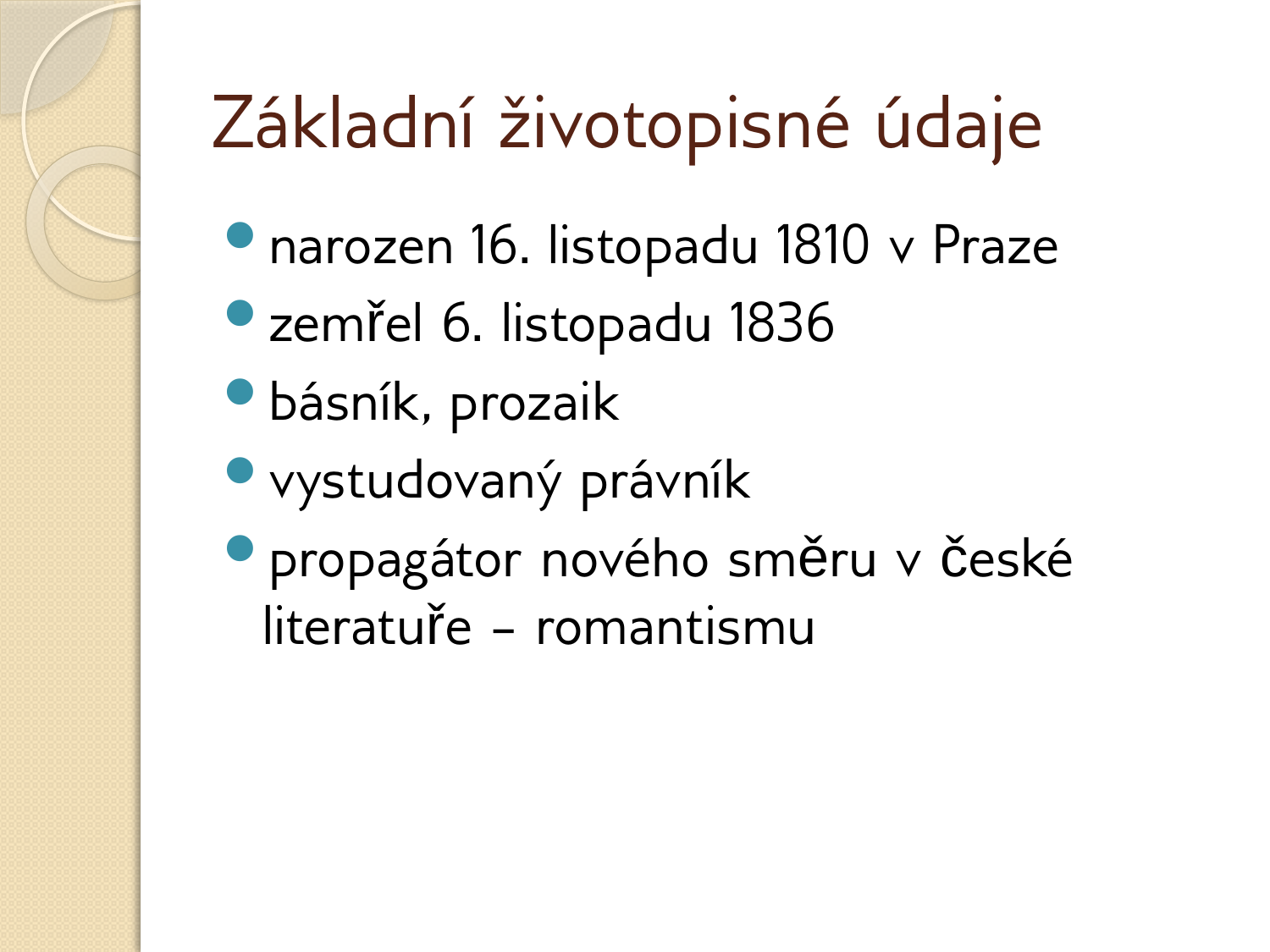

# Základní životopisné údaje
narozen 16. listopadu 1810 v Praze
zemřel 6. listopadu 1836
básník, prozaik
vystudovaný právník
propagátor nového směru v české literatuře – romantismu